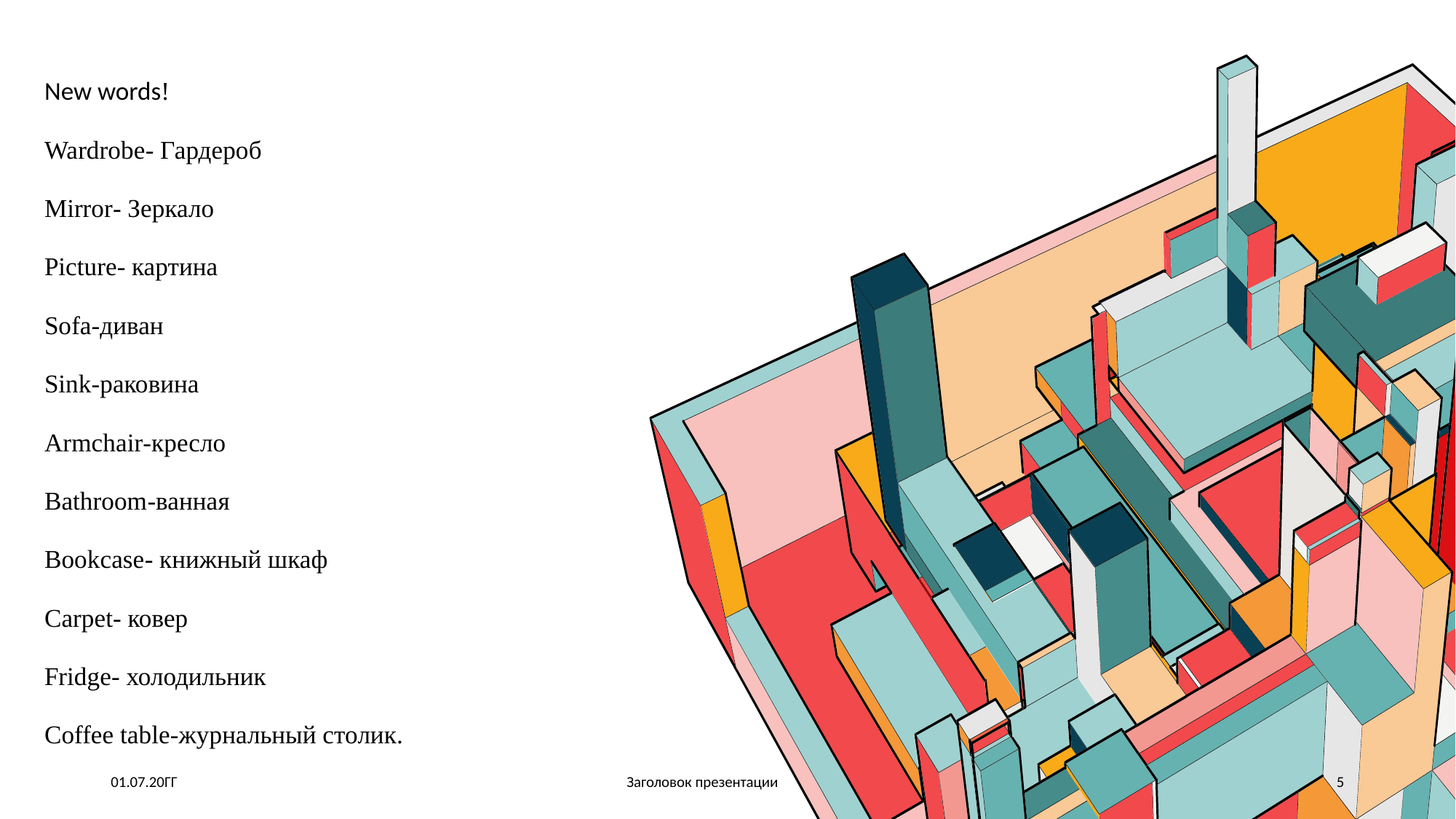

New words!
Wardrobe- Гардероб
Mirror- Зеркало
Picture- картина
Sofa-диван
Sink-раковина
Armchair-кресло
Bathroom-ванная
Bookcase- книжный шкаф
Carpet- ковер
Fridge- холодильник
Coffee table-журнальный столик.

01.07.20ГГ
Заголовок презентации
5